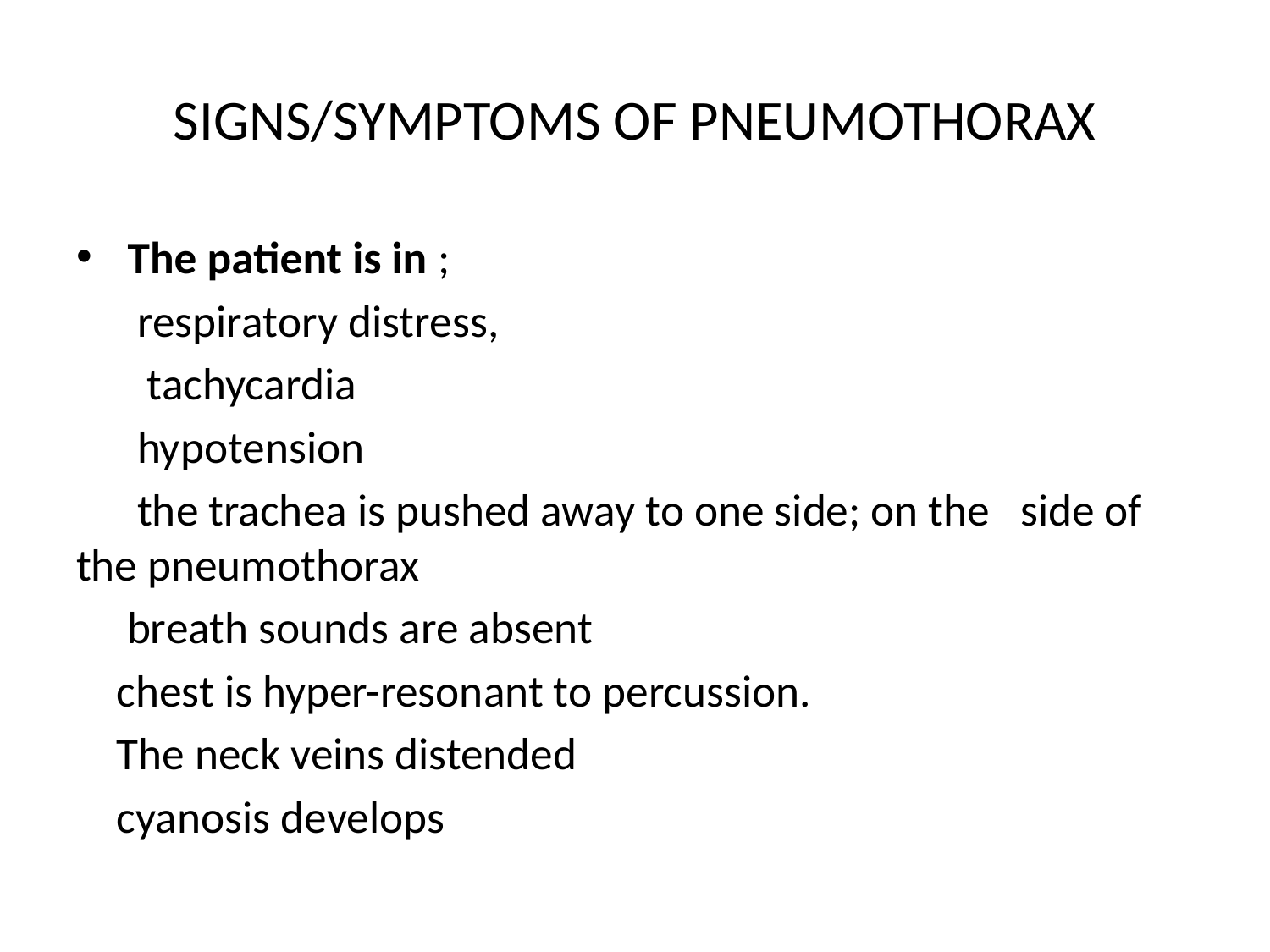

# SIGNS/SYMPTOMS OF PNEUMOTHORAX
 The patient is in ;
      respiratory distress,
       tachycardia
      hypotension
      the trachea is pushed away to one side; on the   side of the pneumothorax
     breath sounds are absent
    chest is hyper-resonant to percussion.
    The neck veins distended
    cyanosis develops